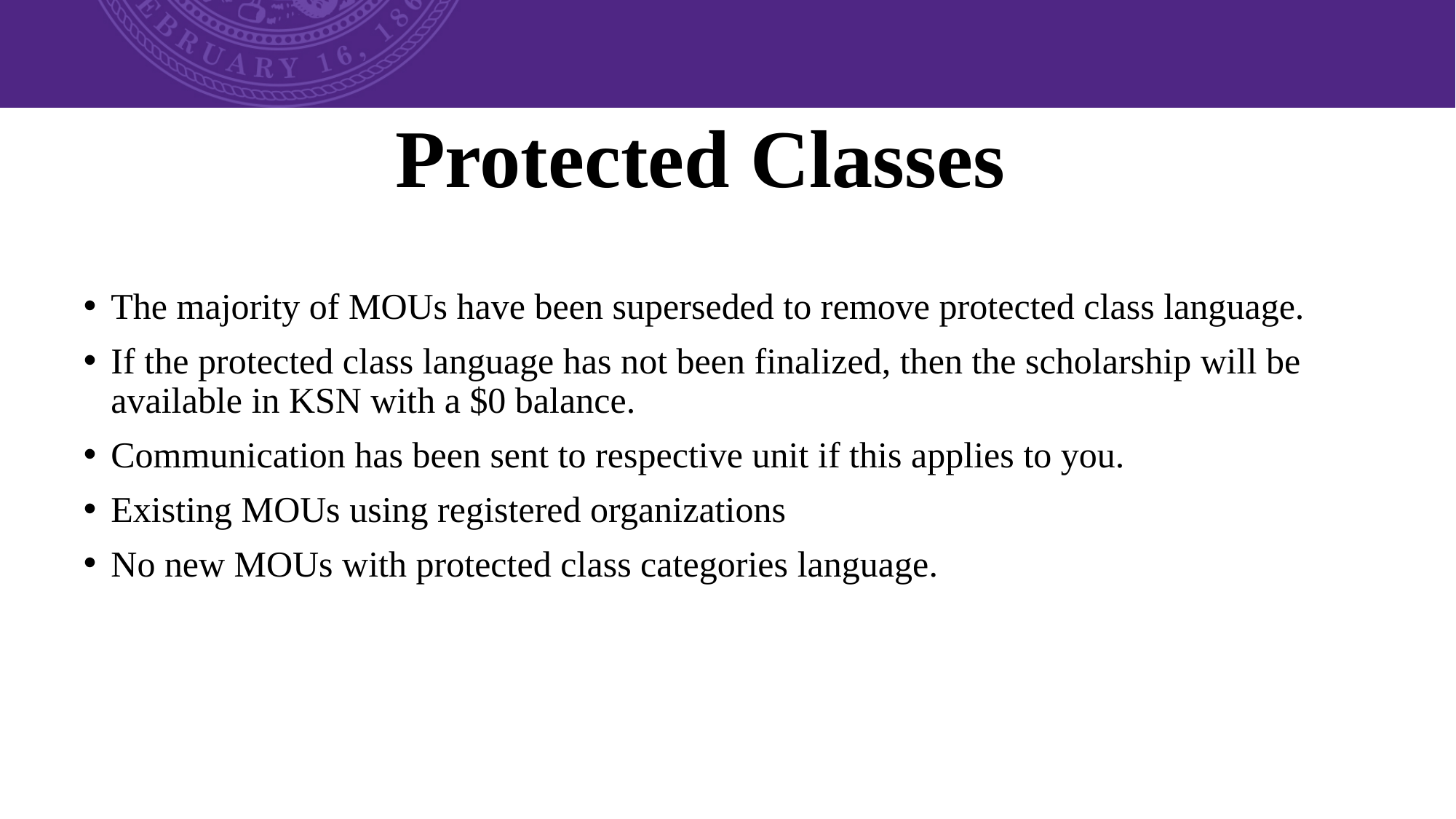

# Protected Classes
The majority of MOUs have been superseded to remove protected class language.
If the protected class language has not been finalized, then the scholarship will be available in KSN with a $0 balance.
Communication has been sent to respective unit if this applies to you.
Existing MOUs using registered organizations
No new MOUs with protected class categories language.